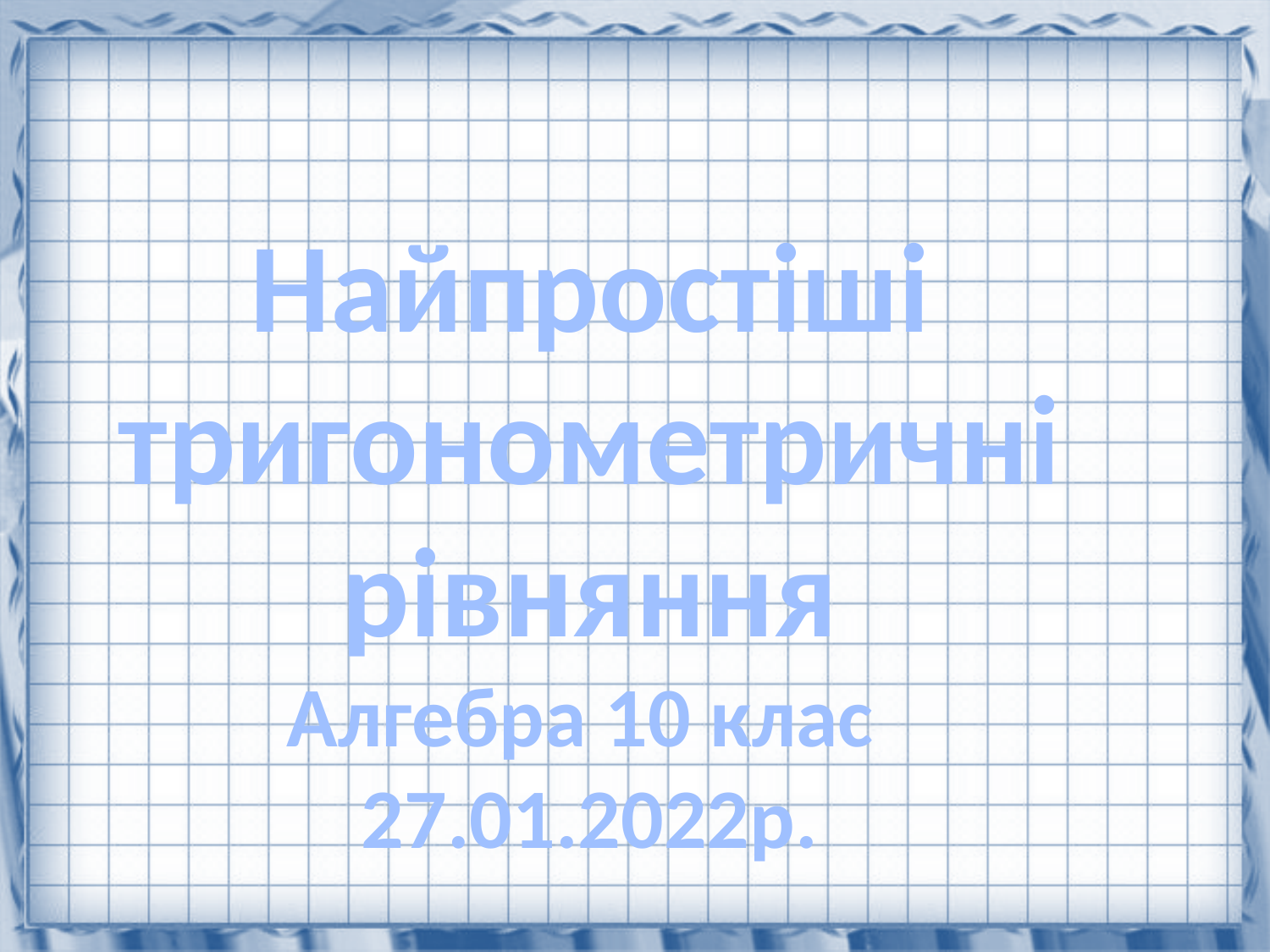

Найпростіші тригонометричні рівняння
Алгебра 10 клас
27.01.2022р.